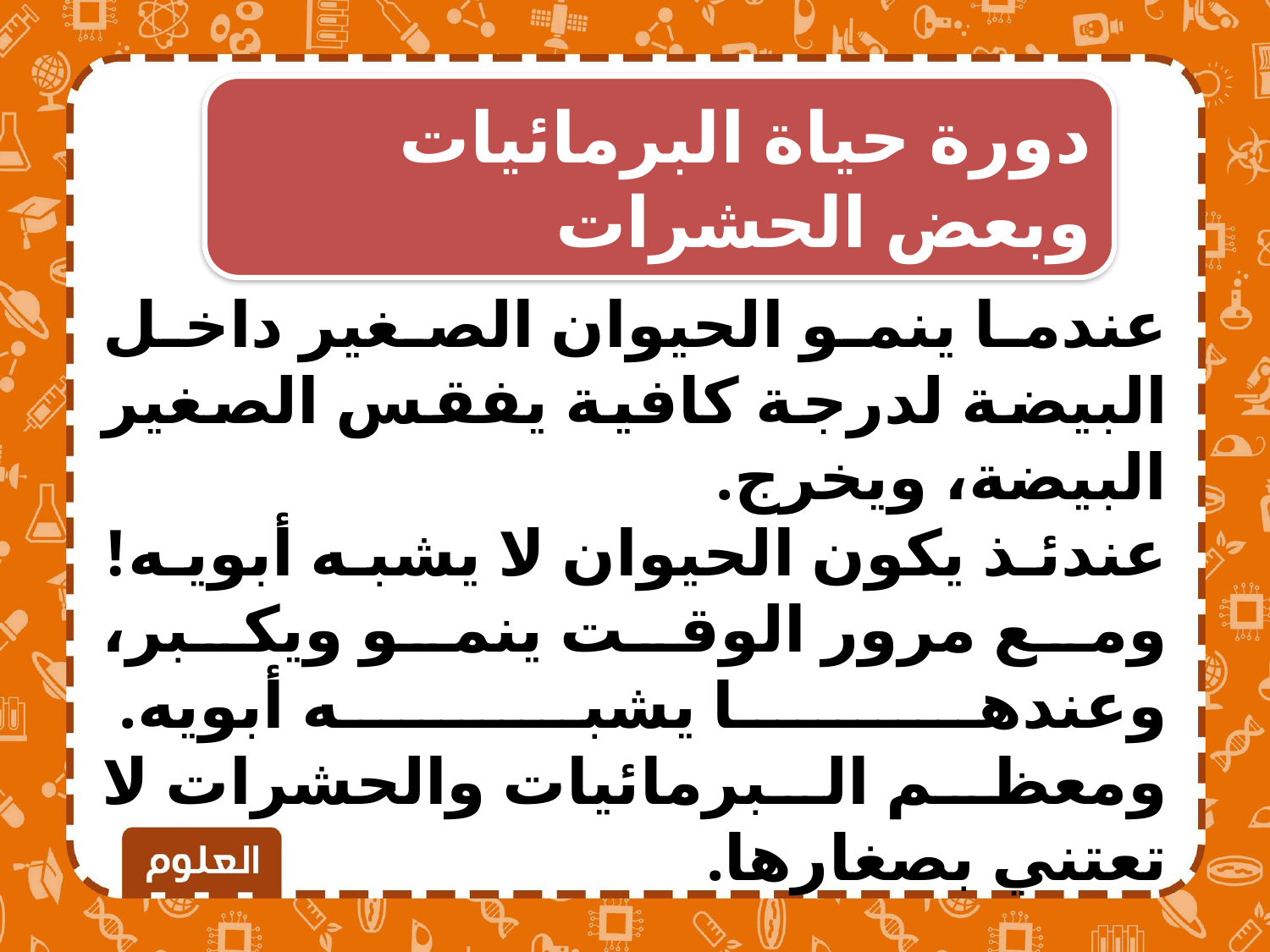

دورة حياة البرمائيات وبعض الحشرات
عندما ينمو الحيوان الصغير داخل البيضة لدرجة كافية يفقس الصغير البيضة، ويخرج.
عندئذ يكون الحيوان لا يشبه أبويه! ومع مرور الوقت ينمو ويكبر، وعندها يشبه أبويه.
ومعظم البرمائيات والحشرات لا تعتني بصغارها.